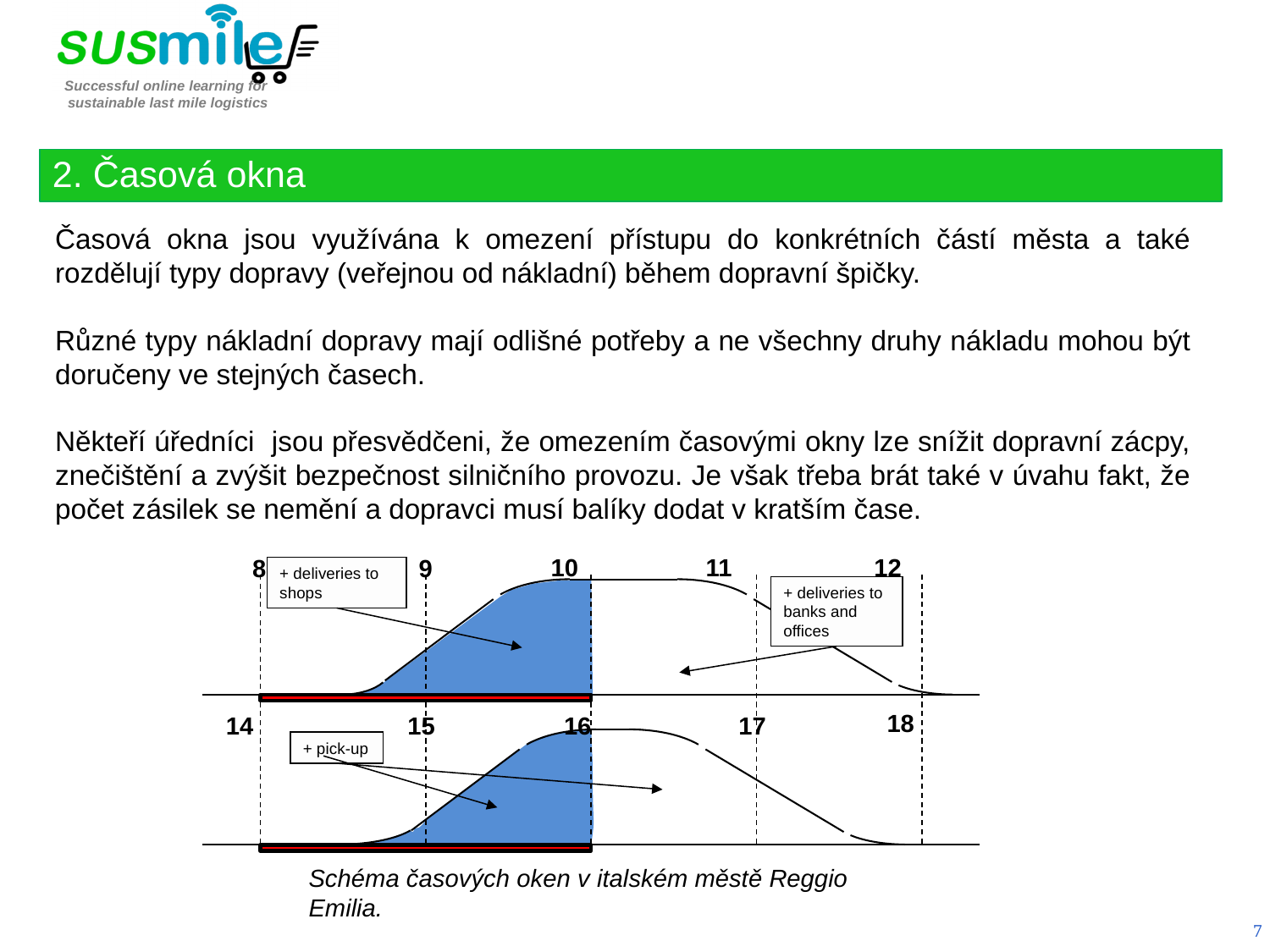

2. Časová okna
Časová okna jsou využívána k omezení přístupu do konkrétních částí města a také rozdělují typy dopravy (veřejnou od nákladní) během dopravní špičky.

Různé typy nákladní dopravy mají odlišné potřeby a ne všechny druhy nákladu mohou být doručeny ve stejných časech.

Někteří úředníci  jsou přesvědčeni, že omezením časovými okny lze snížit dopravní zácpy, znečištění a zvýšit bezpečnost silničního provozu. Je však třeba brát také v úvahu fakt, že počet zásilek se nemění a dopravci musí balíky dodat v kratším čase.

10
11
12
8
9

18
14
15
16
17

+ deliveries to shops
+ deliveries to banks and offices
+ pick-up
Schéma časových oken v italském městě Reggio Emilia.
7